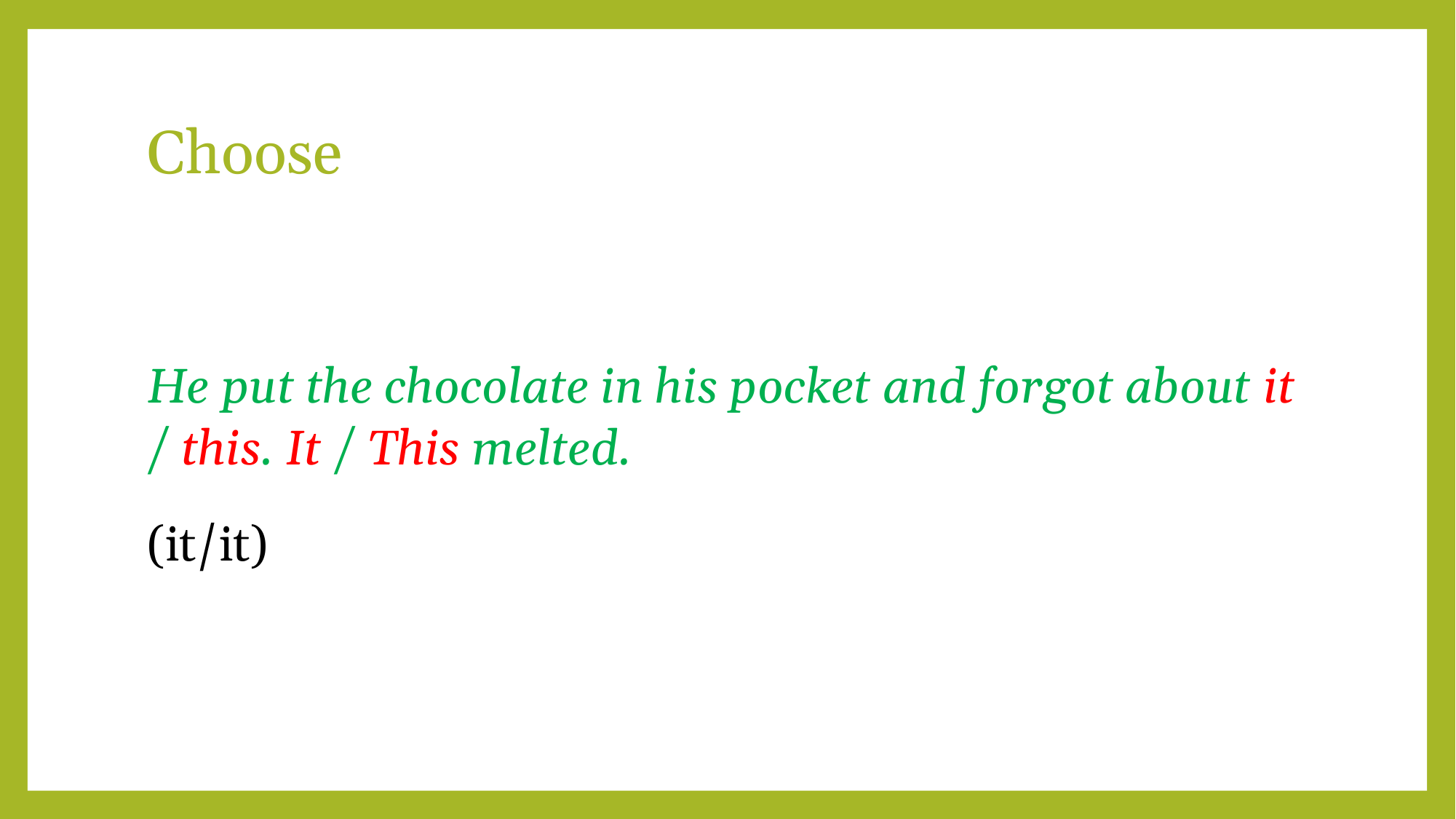

# Choose

He put the chocolate in his pocket and forgot about it / this. It / This melted.
(it/it)